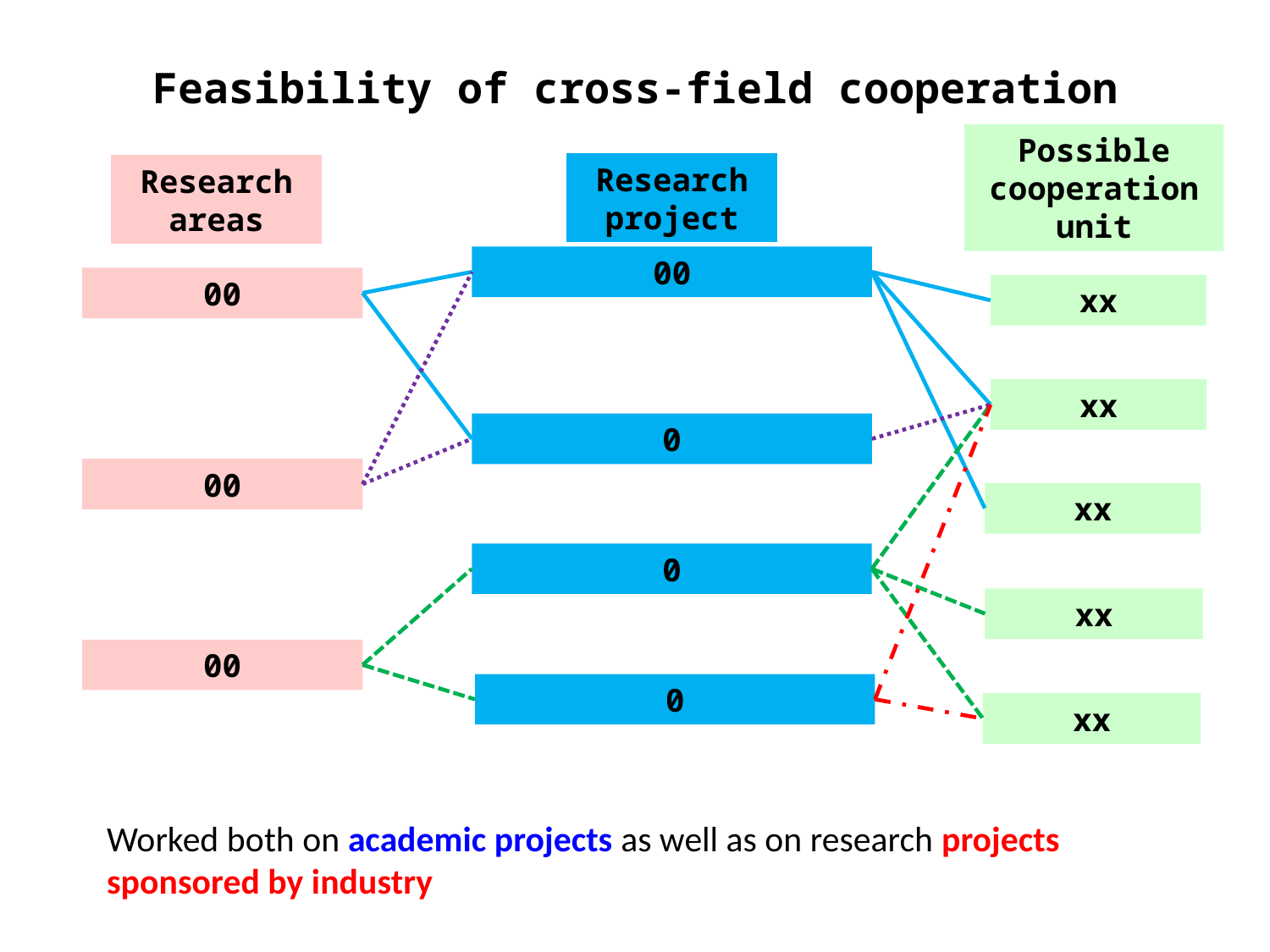

# Feasibility of cross-field cooperation
Possible cooperation unit
Research project
Research areas
00
00
xx
xx
0
00
xx
0
xx
00
0
xx
Worked both on academic projects as well as on research projects sponsored by industry